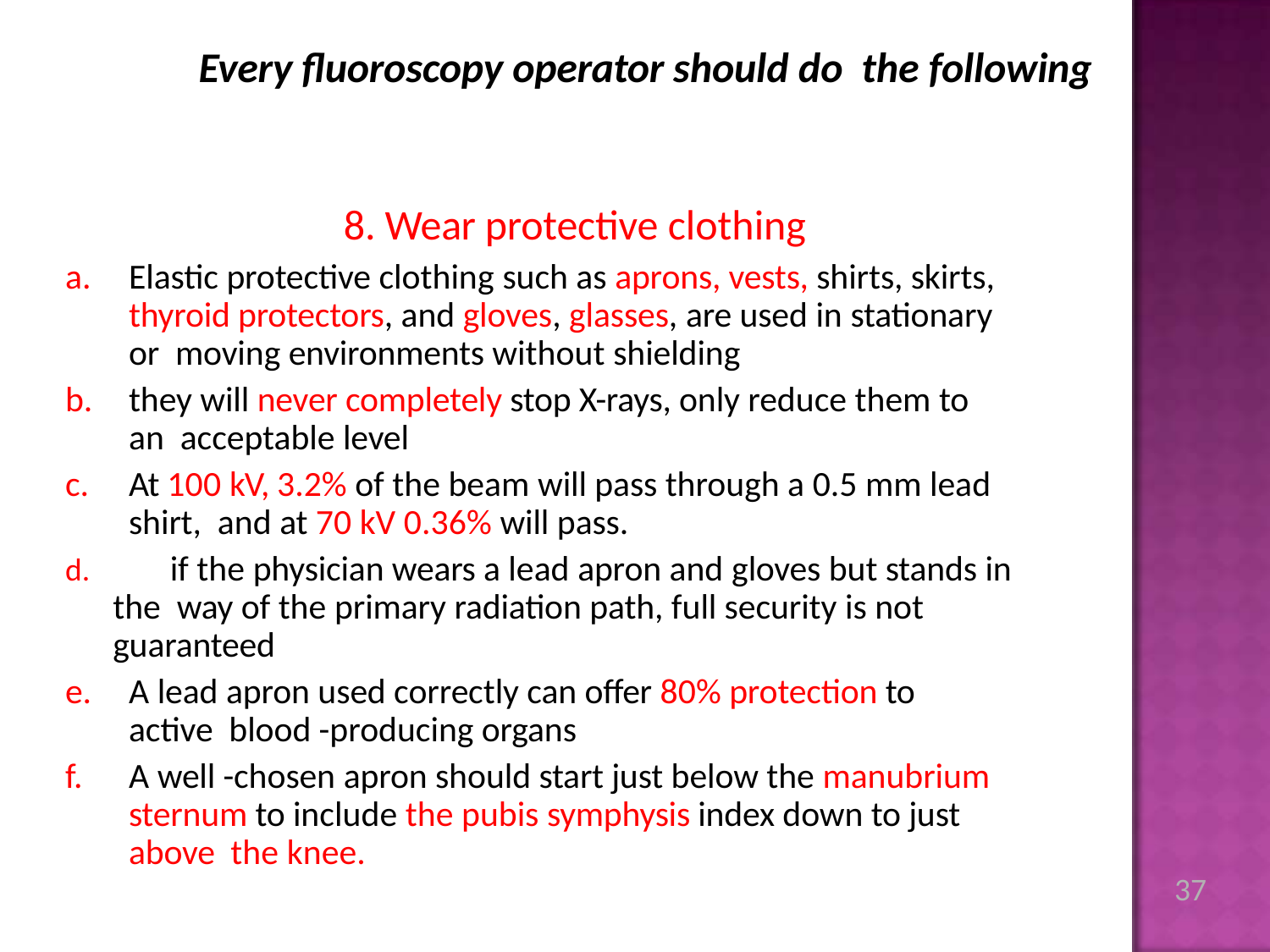

# Every fluoroscopy operator should do  the following
8. Wear protective clothing
Elastic protective clothing such as aprons, vests, shirts, skirts,  thyroid protectors, and gloves, glasses, are used in stationary or  moving environments without shielding
they will never completely stop X-rays, only reduce them to an  acceptable level
At 100 kV, 3.2% of the beam will pass through a 0.5 mm lead shirt,  and at 70 kV 0.36% will pass.
	if the physician wears a lead apron and gloves but stands in the  way of the primary radiation path, full security is not guaranteed
A lead apron used correctly can offer 80% protection to active  blood -producing organs
A well -chosen apron should start just below the manubrium  sternum to include the pubis symphysis index down to just above  the knee.
37